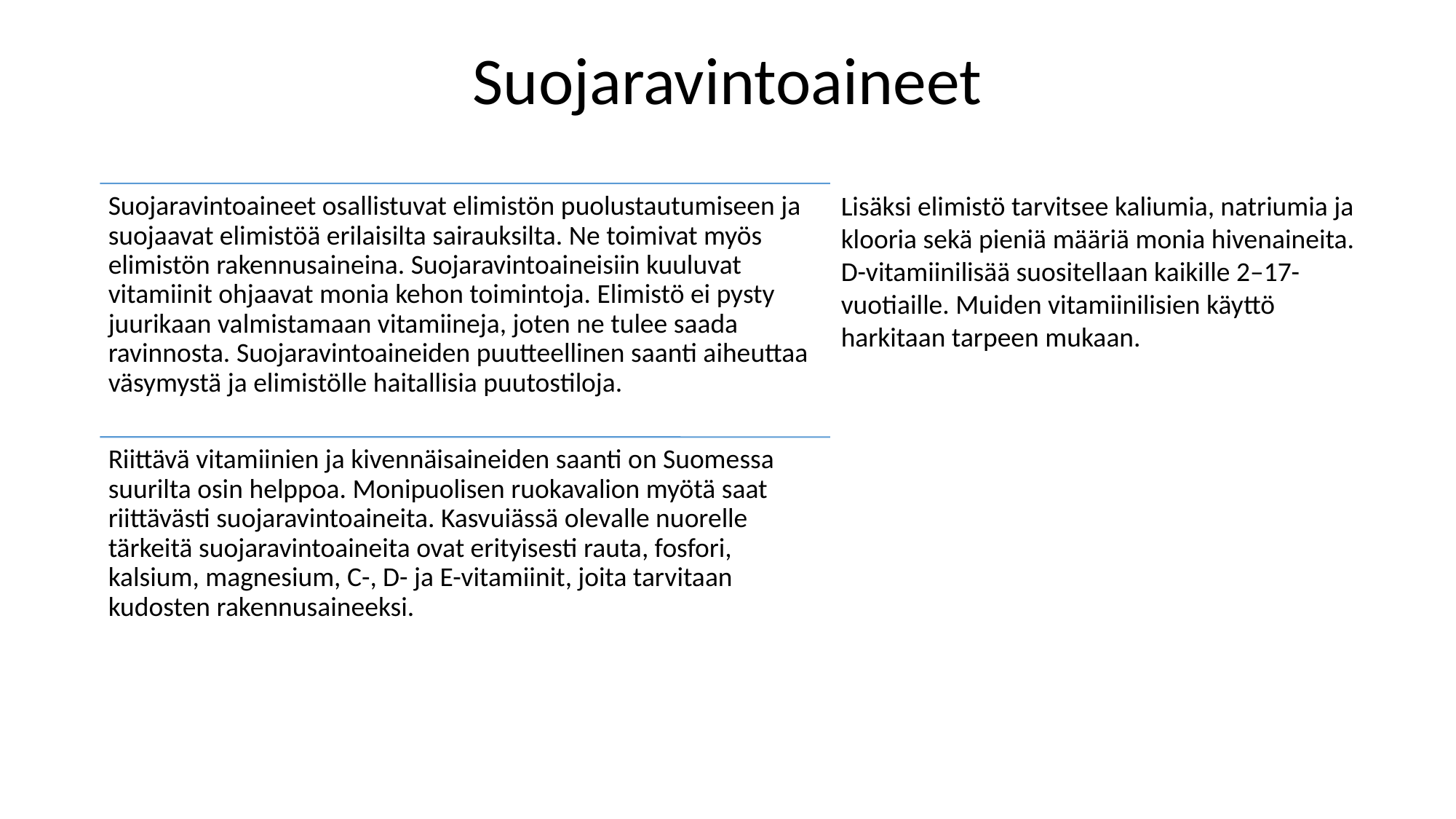

# Suojaravintoaineet
Suojaravintoaineet osallistuvat elimistön puolustautumiseen ja suojaavat elimistöä erilaisilta sairauksilta. Ne toimivat myös elimistön rakennusaineina. Suojaravintoaineisiin kuuluvat vitamiinit ohjaavat monia kehon toimintoja. Elimistö ei pysty juurikaan valmistamaan vitamiineja, joten ne tulee saada ravinnosta. Suojaravintoaineiden puutteellinen saanti aiheuttaa väsymystä ja elimistölle haitallisia puutostiloja.
Riittävä vitamiinien ja kivennäisaineiden saanti on Suomessa suurilta osin helppoa. Monipuolisen ruokavalion myötä saat riittävästi suojaravintoaineita. Kasvuiässä olevalle nuorelle tärkeitä suojaravintoaineita ovat erityisesti rauta, fosfori, kalsium, magnesium, C-, D- ja E-vitamiinit, joita tarvitaan kudosten rakennusaineeksi.
Lisäksi elimistö tarvitsee kaliumia, natriumia ja klooria sekä pieniä määriä monia hivenaineita.
D-vitamiinilisää suositellaan kaikille 2–17-vuotiaille. Muiden vitamiinilisien käyttö harkitaan tarpeen mukaan.